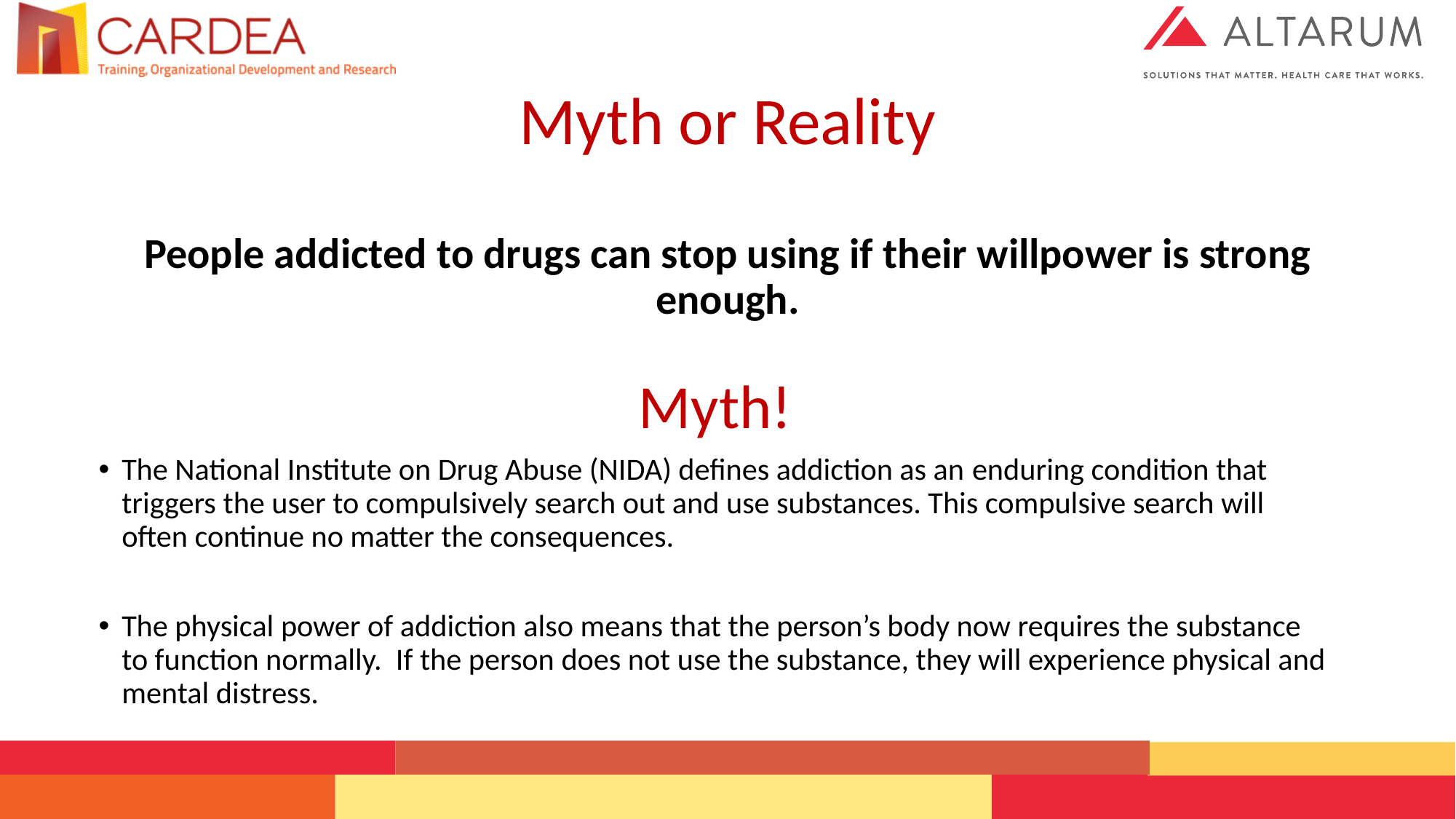

# Myth or Reality

People addicted to drugs can stop using if their willpower is strong enough.

Myth!
The National Institute on Drug Abuse (NIDA) defines addiction as an enduring condition that triggers the user to compulsively search out and use substances. This compulsive search will often continue no matter the consequences.

The physical power of addiction also means that the person’s body now requires the substance to function normally.  If the person does not use the substance, they will experience physical and mental distress.